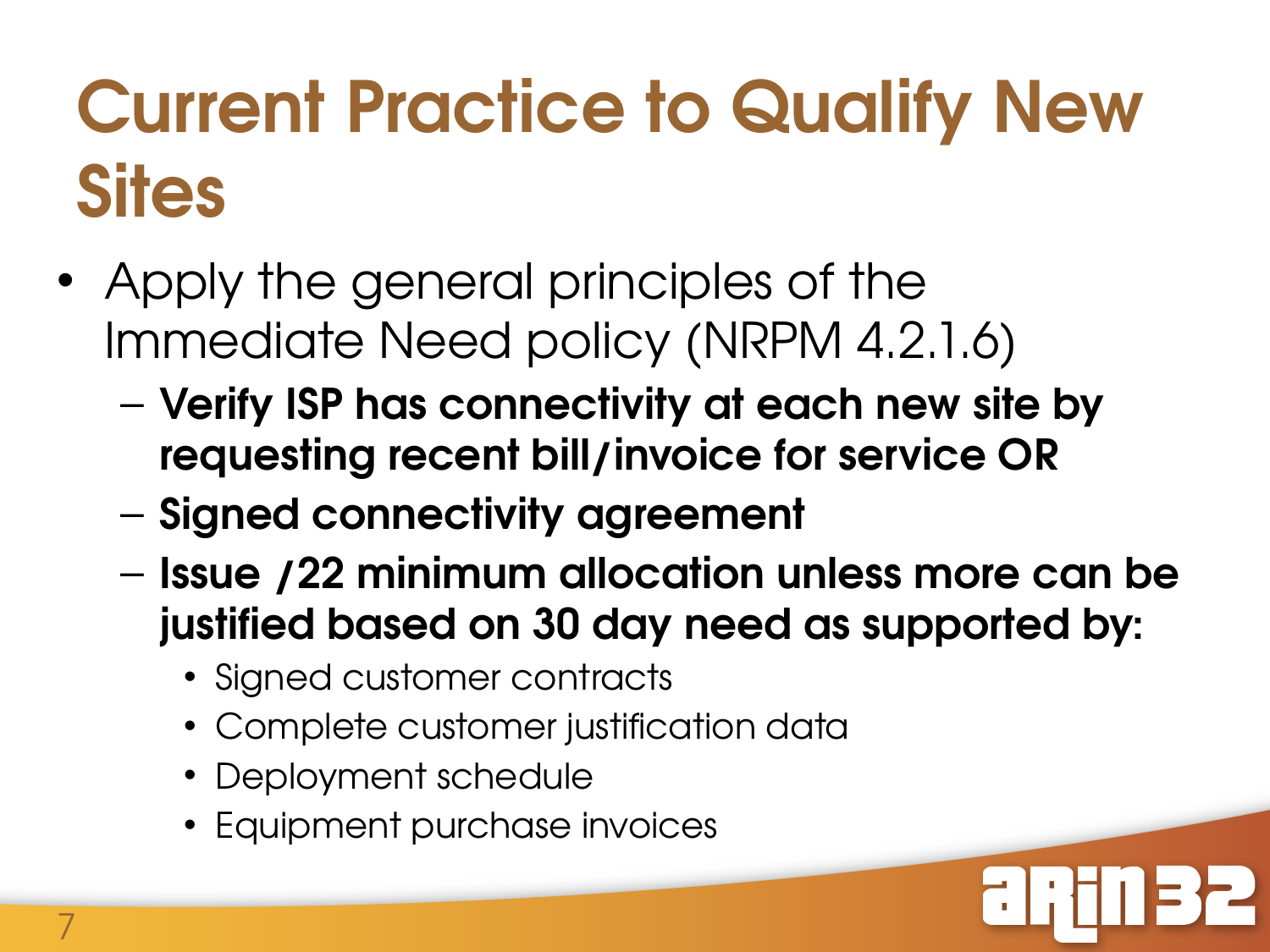

# Current Practice to Qualify New Sites
Apply the general principles of the Immediate Need policy (NRPM 4.2.1.6)
Verify ISP has connectivity at each new site by requesting recent bill/invoice for service OR
Signed connectivity agreement
Issue /22 minimum allocation unless more can be justified based on 30 day need as supported by:
Signed customer contracts
Complete customer justification data
Deployment schedule
Equipment purchase invoices

7